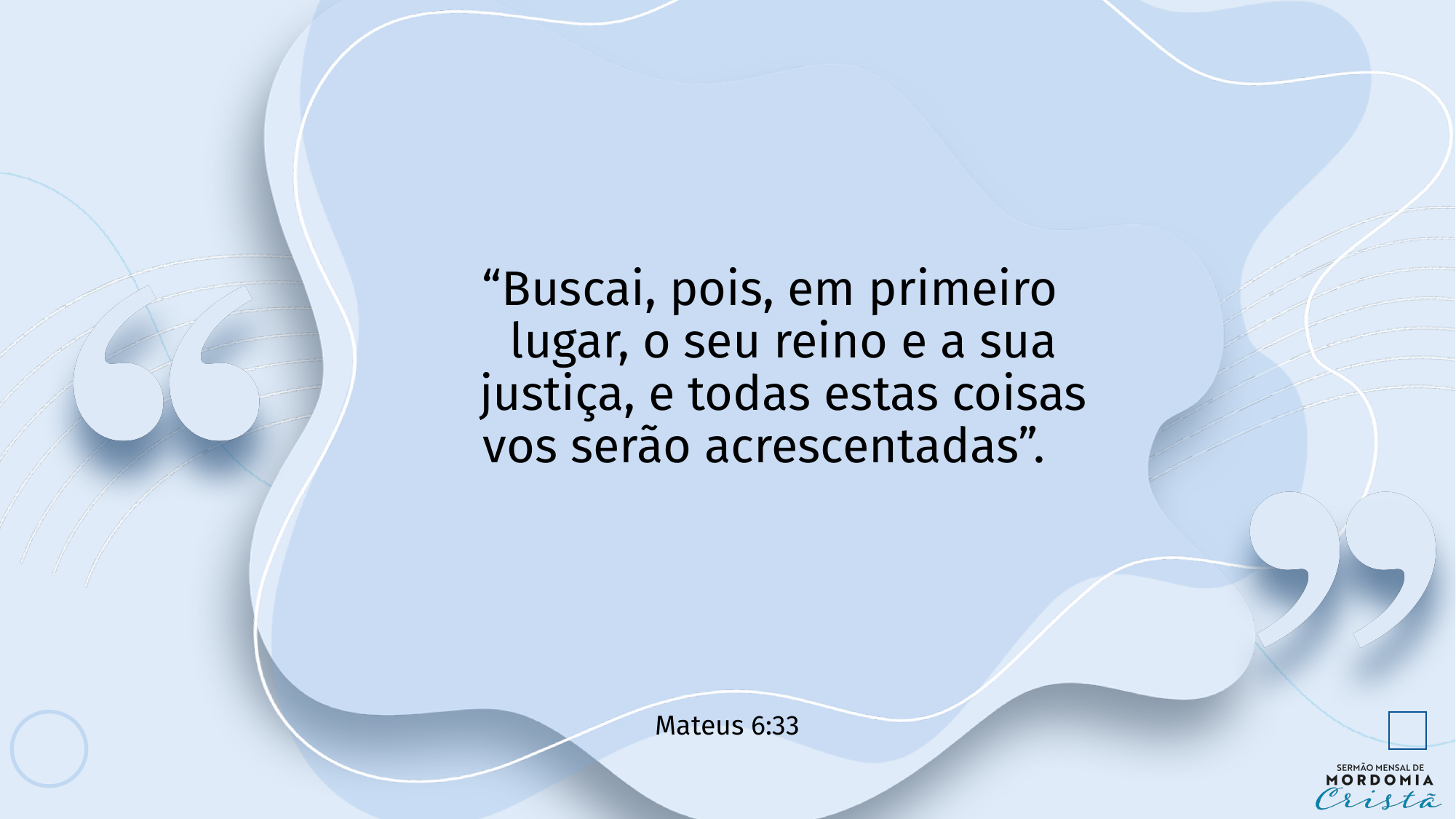

“Buscai, pois, em primeiro lugar, o seu reino e a sua justiça, e todas estas coisas vos serão acrescentadas”.
Mateus 6:33